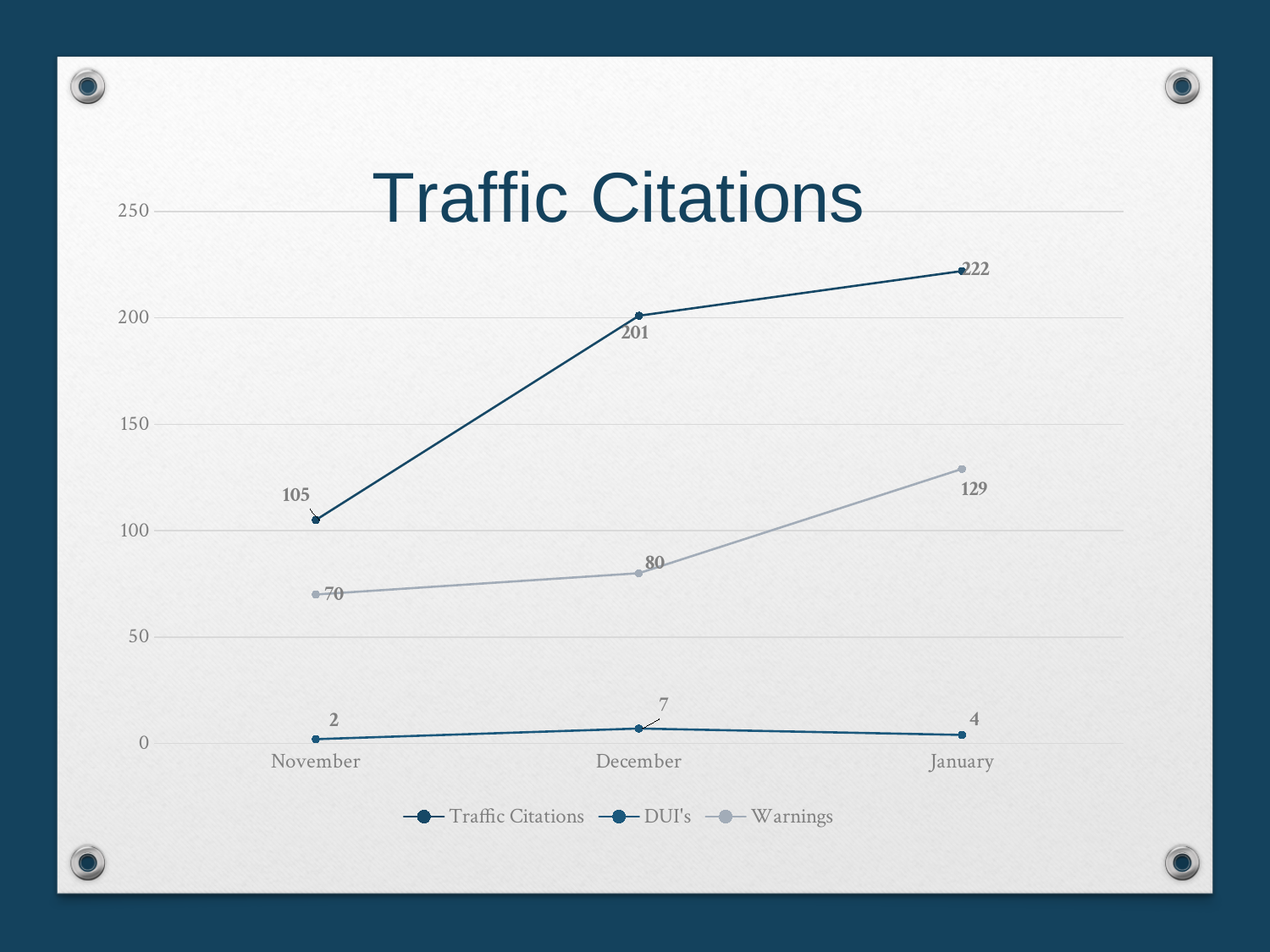

### Chart: Traffic Citations

| Category | Traffic Citations | DUI's | Warnings |
|---|---|---|---|
| November | 105.0 | 2.0 | 70.0 |
| December | 201.0 | 7.0 | 80.0 |
| January | 222.0 | 4.0 | 129.0 |